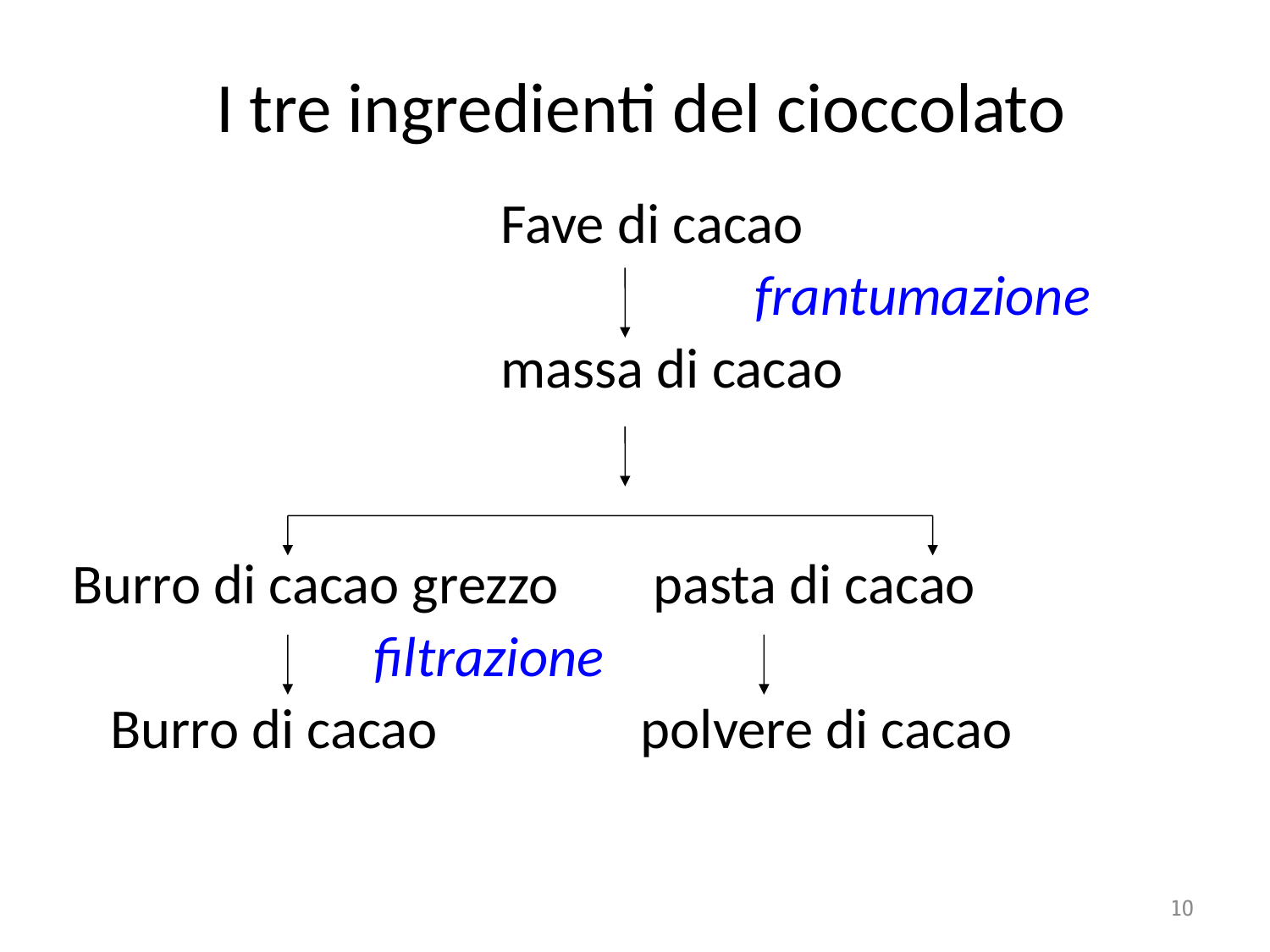

# I tre ingredienti del cioccolato
				Fave di cacao
						frantumazione
				massa di cacao
						pressatura

Burro di cacao grezzo	  pasta di cacao
			filtrazione		     raffinazione
   Burro di cacao  		 polvere di cacao

10